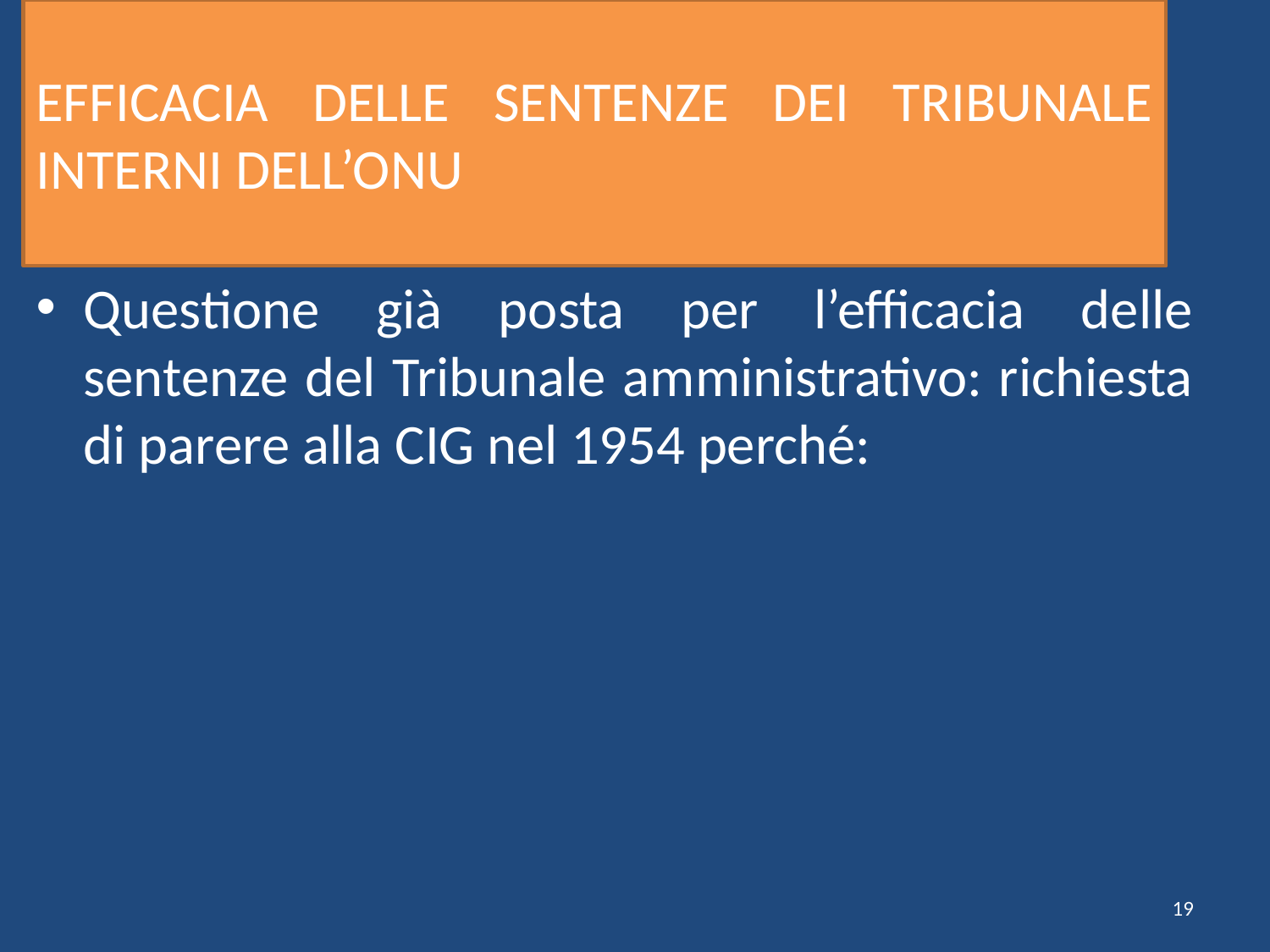

# EFFICACIA DELLE SENTENZE DEI TRIBUNALE INTERNI DELL’ONU
Questione già posta per l’efficacia delle sentenze del Tribunale amministrativo: richiesta di parere alla CIG nel 1954 perché:
19